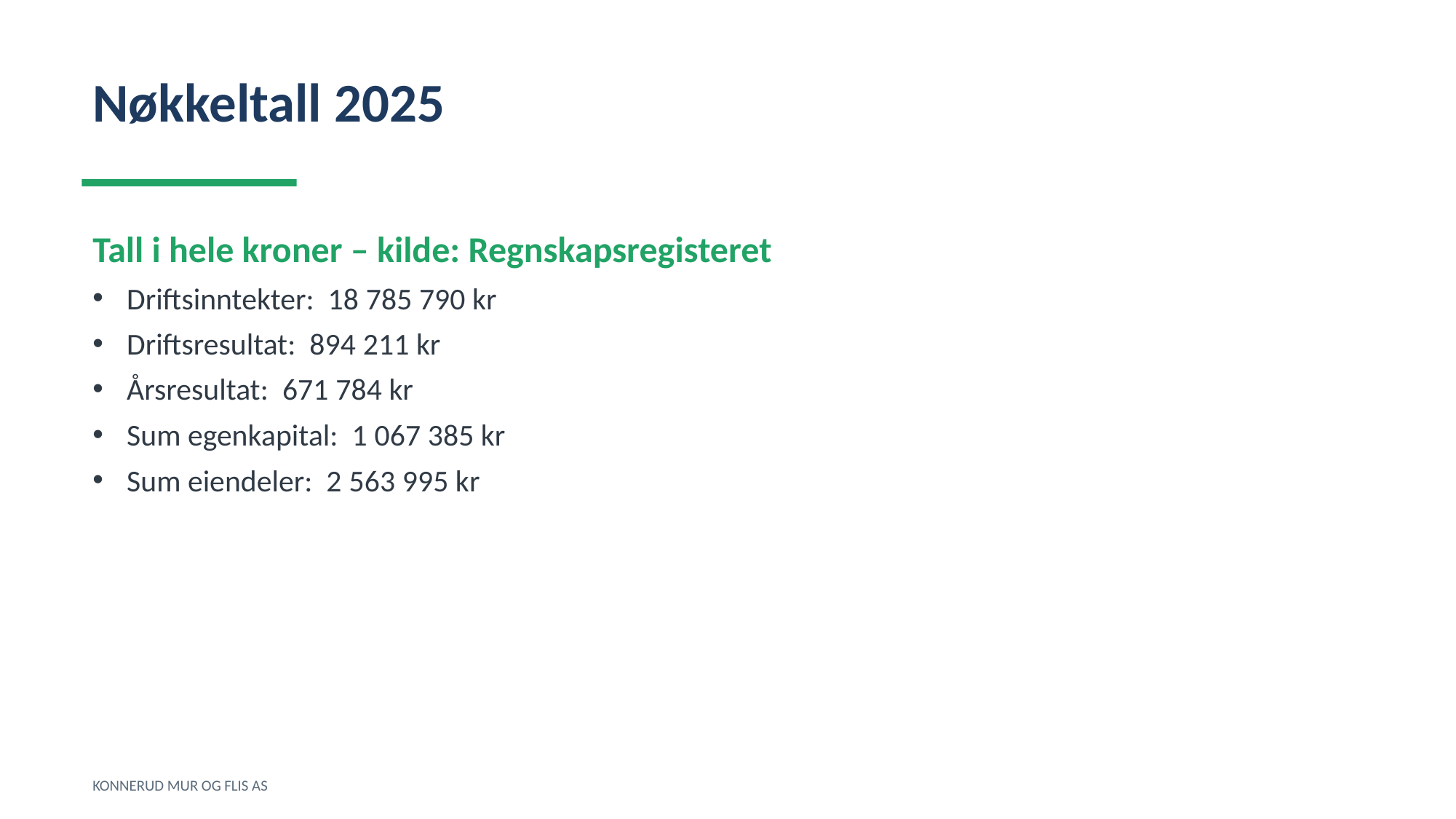

Nøkkeltall 2025

Tall i hele kroner – kilde: Regnskapsregisteret
Driftsinntekter:  18 785 790 kr
Driftsresultat:  894 211 kr
Årsresultat:  671 784 kr
Sum egenkapital:  1 067 385 kr
Sum eiendeler:  2 563 995 kr
KONNERUD MUR OG FLIS AS